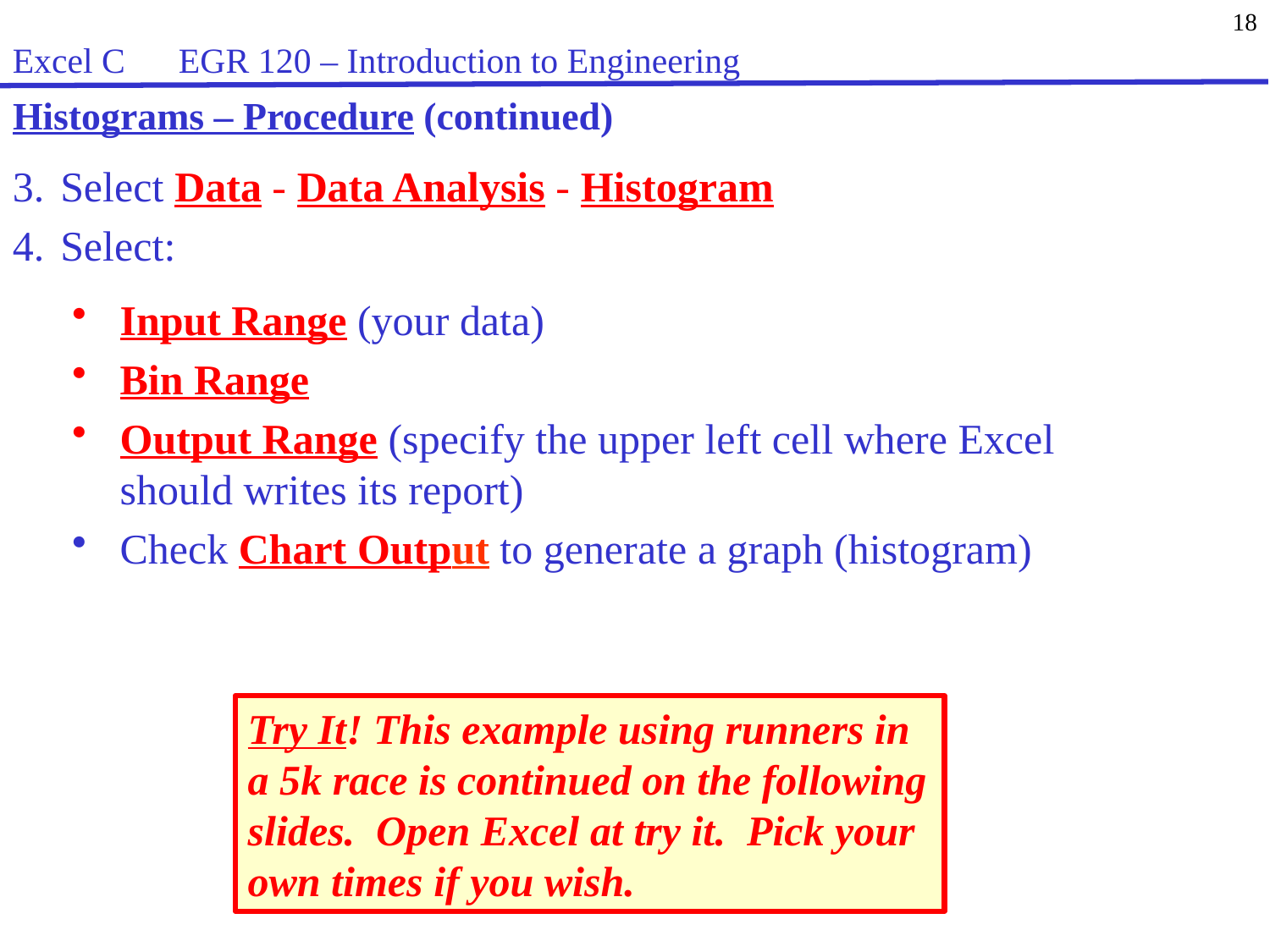

18
Excel C      EGR 120 – Introduction to Engineering

Histograms – Procedure (continued)
Select Data - Data Analysis - Histogram
Select:
Input Range (your data)
Bin Range
Output Range (specify the upper left cell where Excel should writes its report)
Check Chart Output to generate a graph (histogram)
Try It! This example using runners in a 5k race is continued on the following slides.  Open Excel at try it.  Pick your own times if you wish.